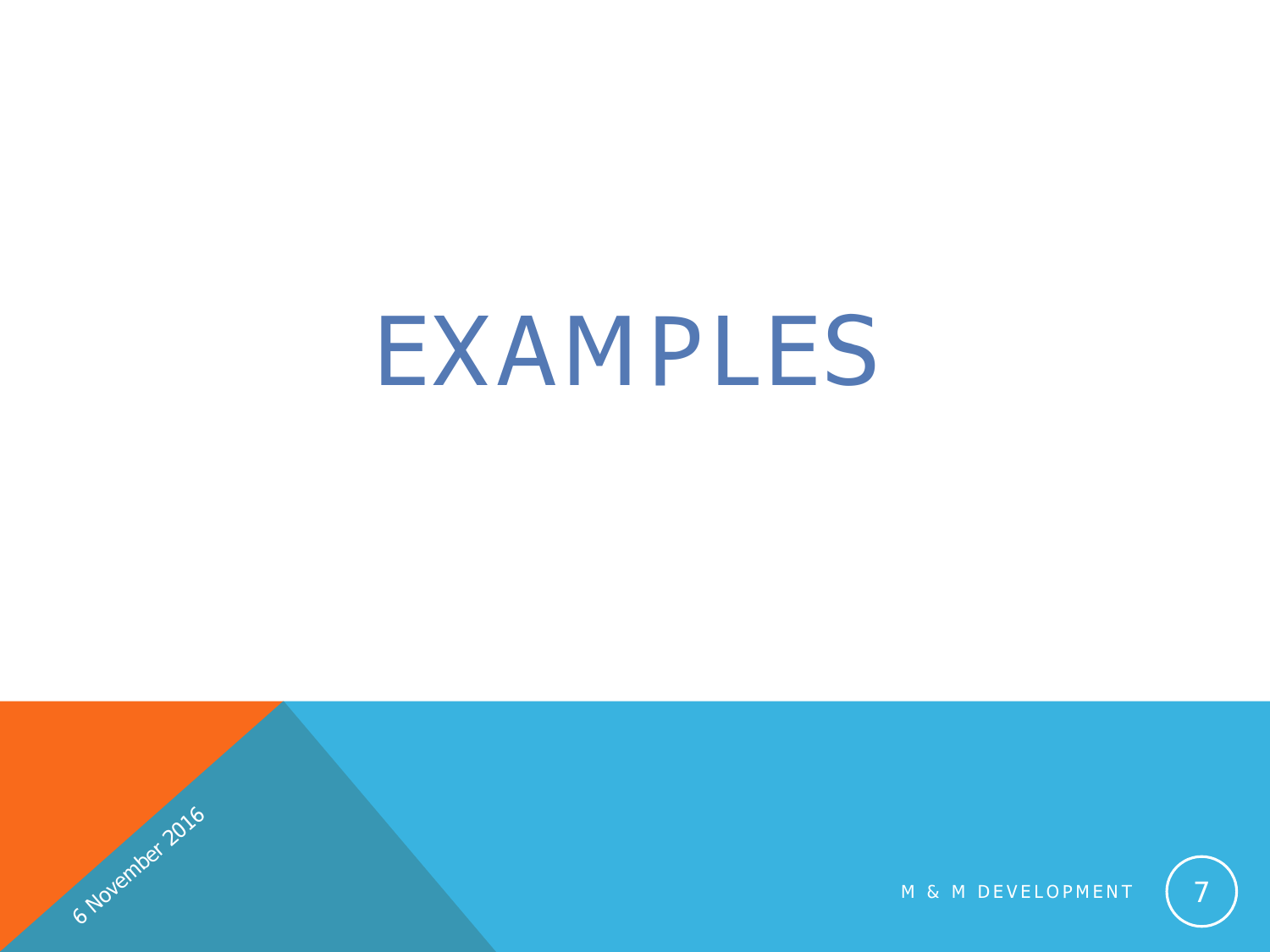

EXAMPLES
6 November 2016
7
M & M Development